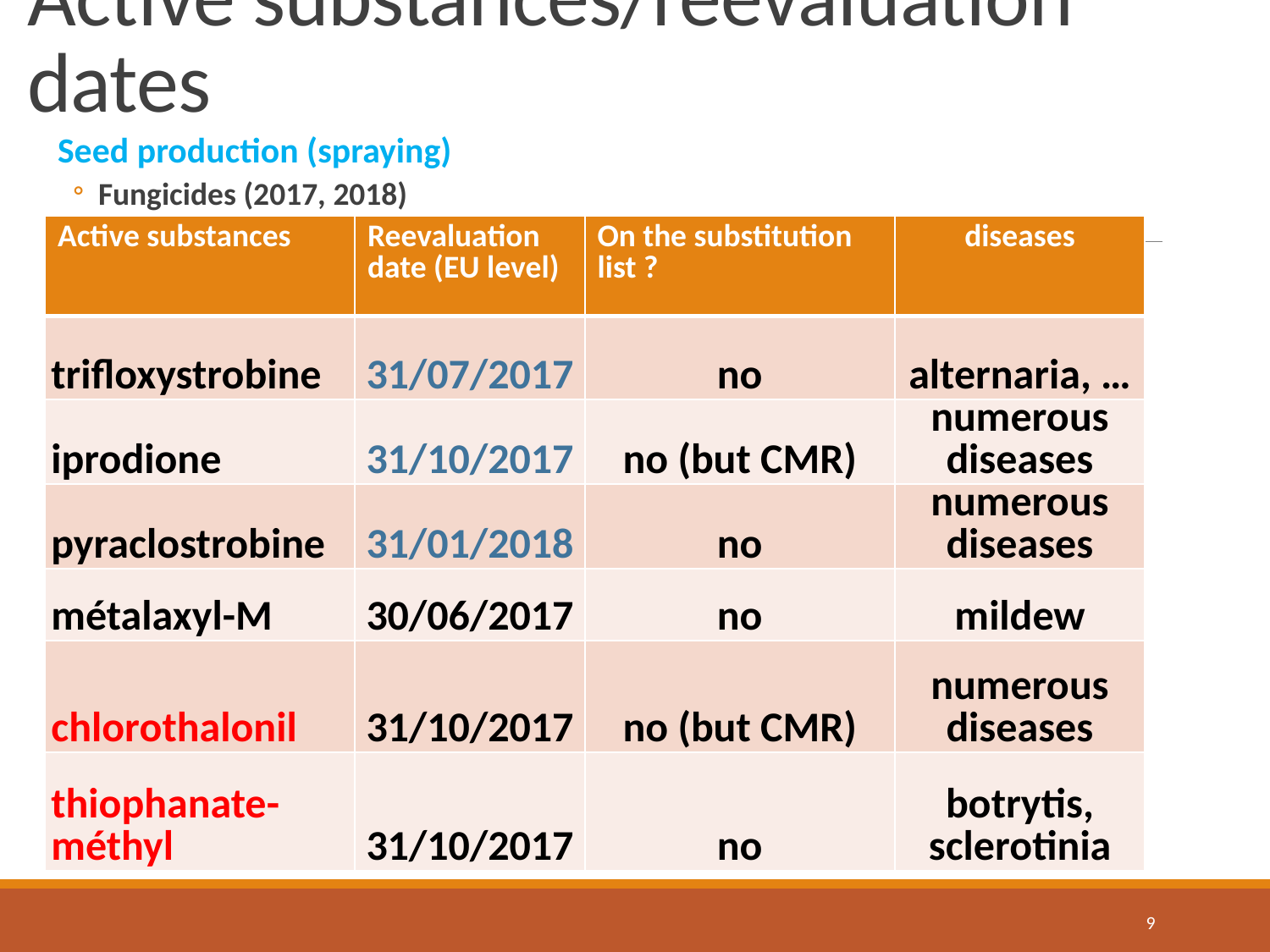

# Active substances/reevaluation dates
Seed production (spraying)
Fungicides (2017, 2018)
| Active substances | Reevaluation date (EU level) | On the substitution list ? | diseases |
| --- | --- | --- | --- |
| trifloxystrobine | 31/07/2017 | no | alternaria, … |
| iprodione | 31/10/2017 | no (but CMR) | numerous diseases |
| pyraclostrobine | 31/01/2018 | no | numerous diseases |
| métalaxyl-M | 30/06/2017 | no | mildew |
| chlorothalonil | 31/10/2017 | no (but CMR) | numerous diseases |
| thiophanate-méthyl | 31/10/2017 | no | botrytis, sclerotinia |
9